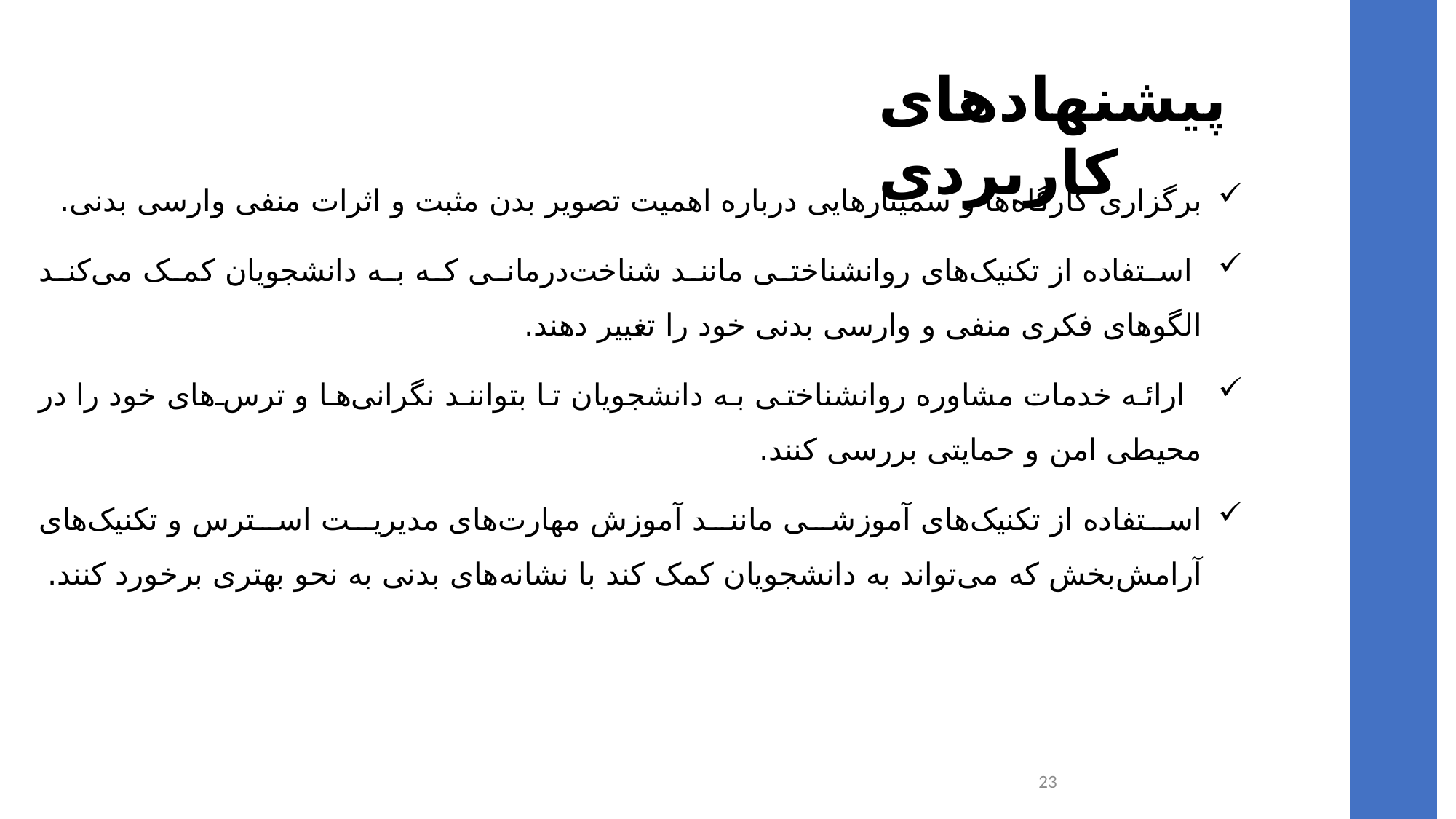

پیشنهادهای کاربردی
برگزاری کارگاه‌ها و سمینارهایی درباره اهمیت تصویر بدن مثبت و اثرات منفی وارسی بدنی.
 استفاده از تکنیک‌های روانشناختی مانند شناخت‌درمانی که به دانشجویان کمک می‌کند الگوهای فکری منفی و وارسی بدنی خود را تغییر دهند.
 ارائه خدمات مشاوره روانشناختی به دانشجویان تا بتوانند نگرانی‌ها و ترس‌های خود را در محیطی امن و حمایتی بررسی کنند.
استفاده از تکنیک‌های آموزشی مانند آموزش مهارت‌های مدیریت استرس و تکنیک‌های آرامش‌بخش که می‌تواند به دانشجویان کمک کند با نشانه‌های بدنی به نحو بهتری برخورد کنند.

23